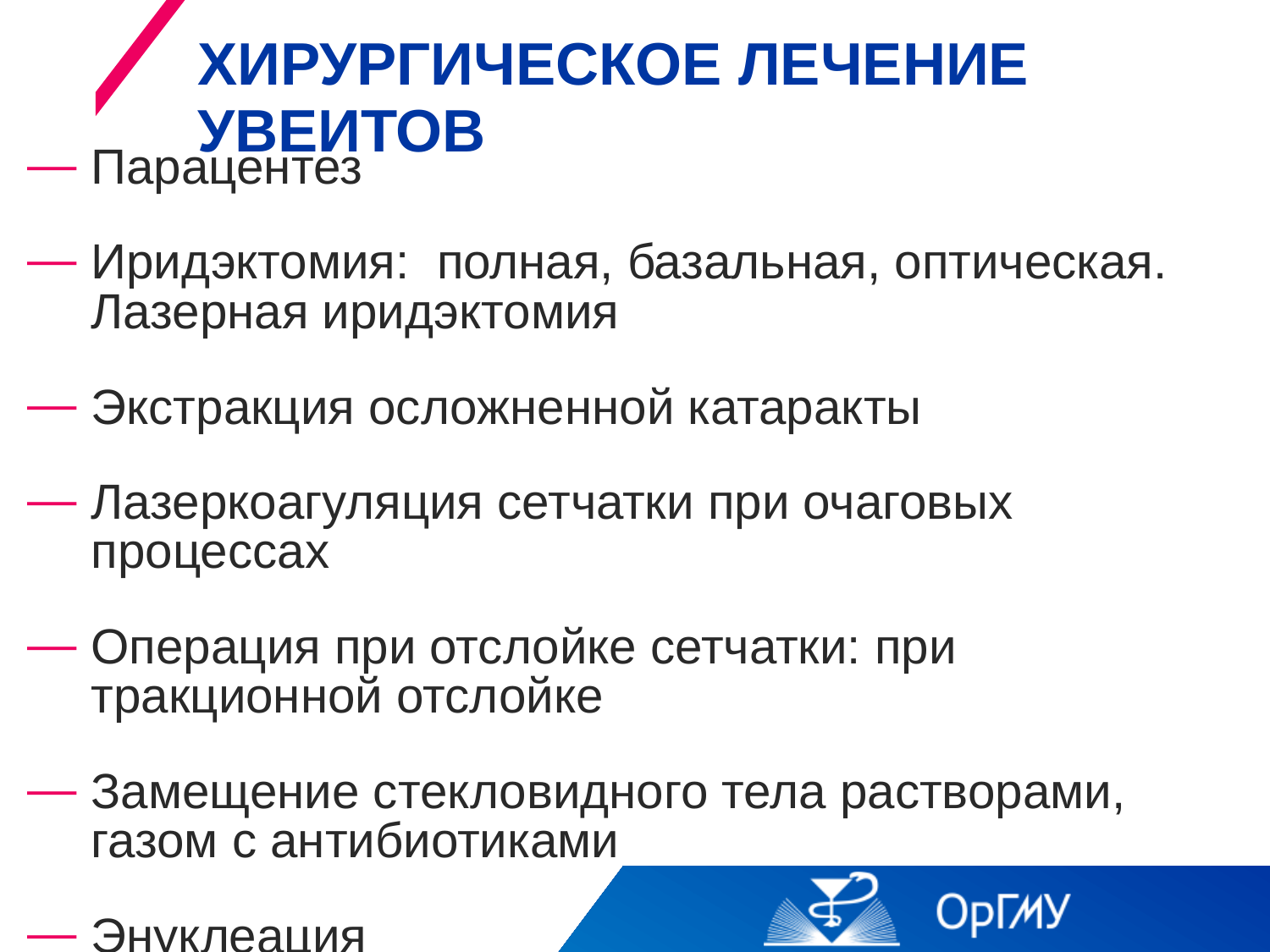

# Хирургическое лечение увеитов
Парацентез
Иридэктомия:  полная, базальная, оптическая. Лазерная иридэктомия
Экстракция осложненной катаракты
Лазеркоагуляция сетчатки при очаговых процессах
Операция при отслойке сетчатки: при тракционной отслойке
Замещение стекловидного тела растворами, газом с антибиотиками
Энуклеация
Эвисцерация